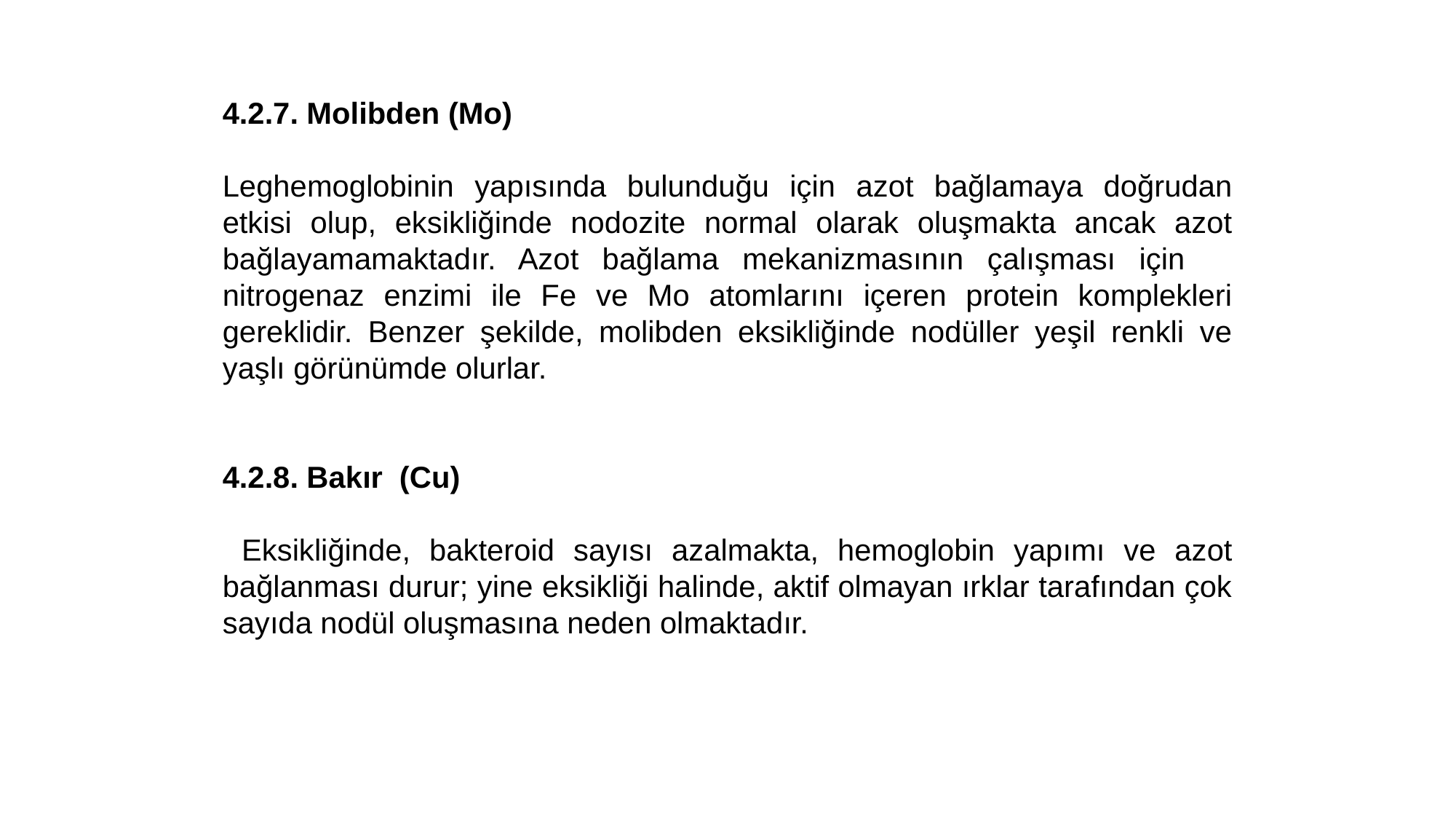

4.2.7. Molibden (Mo)

Leghemoglobinin yapısında bulunduğu için azot bağlamaya doğrudan etkisi olup, eksikliğinde nodozite normal olarak oluşmakta ancak azot bağlayamamaktadır. Azot bağlama mekanizmasının çalışması için   nitrogenaz enzimi ile Fe ve Mo atomlarını içeren protein komplekleri gereklidir. Benzer şekilde, molibden eksikliğinde nodüller yeşil renkli ve yaşlı görünümde olurlar.

4.2.8. Bakır  (Cu)

 Eksikliğinde, bakteroid sayısı azalmakta, hemoglobin yapımı ve azot bağlanması durur; yine eksikliği halinde, aktif olmayan ırklar tarafından çok sayıda nodül oluşmasına neden olmaktadır.